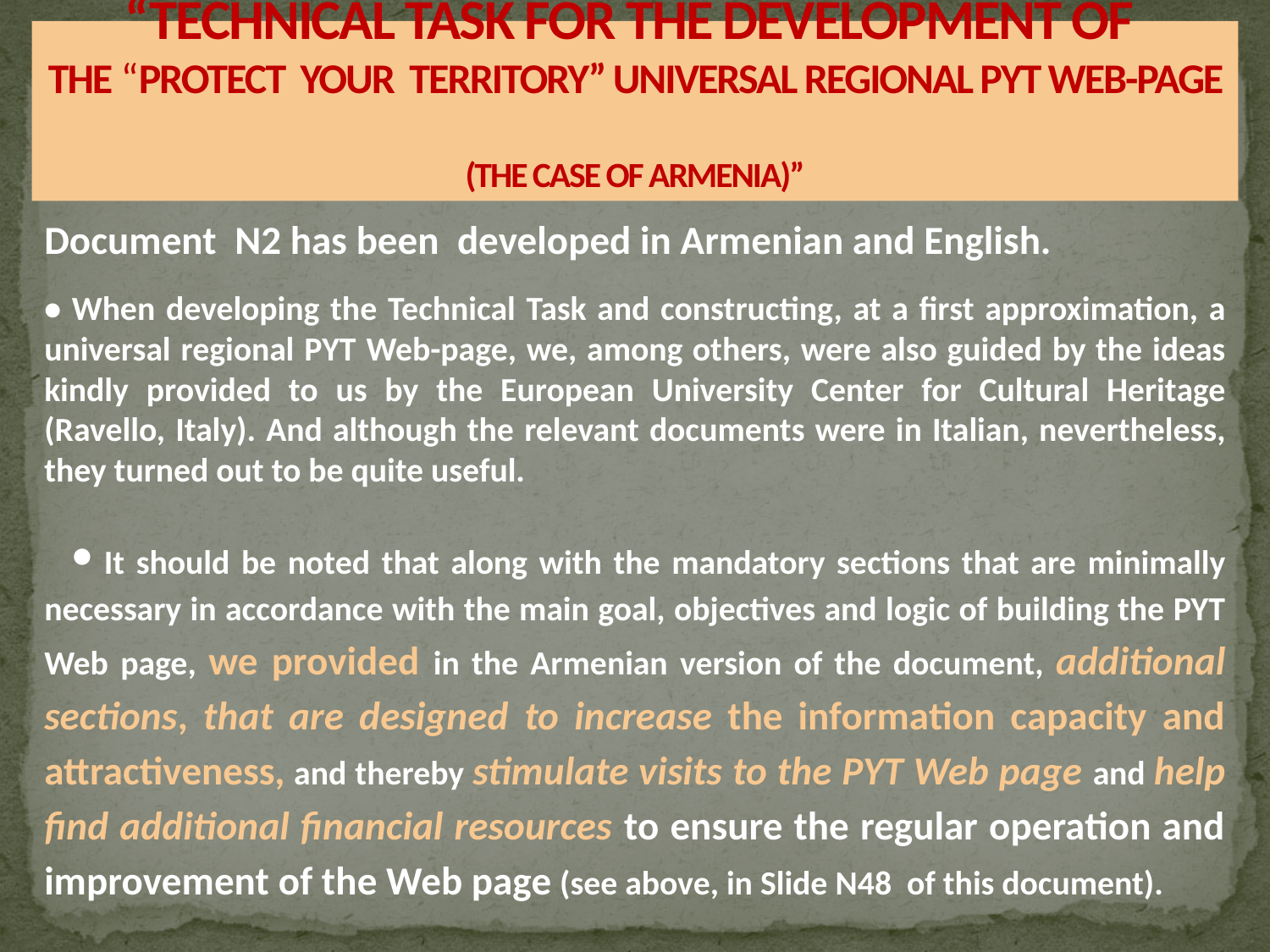

# “TECHNICAL TASK FOR THE DEVELOPMENT OF THE “PROTECT  YOUR  TERRITORY” UNIVERSAL REGIONAL PYT WEB-PAGE (THE CASE OF ARMENIA)”
Document  N2 has been  developed in Armenian and English.
• When developing the Technical Task and constructing, at a first approximation, a universal regional PYT Web-page, we, among others, were also guided by the ideas kindly provided to us by the European University Center for Cultural Heritage (Ravello, Italy). And although the relevant documents were in Italian, nevertheless, they turned out to be quite useful.

It should be noted that along with the mandatory sections that are minimally necessary in accordance with the main goal, objectives and logic of building the PYT Web page, we provided in the Armenian version of the document, additional sections, that are designed to increase the information capacity and attractiveness, and thereby stimulate visits to the PYT Web page and help find additional financial resources to ensure the regular operation and improvement of the Web page (see above, in Slide N48  of this document).